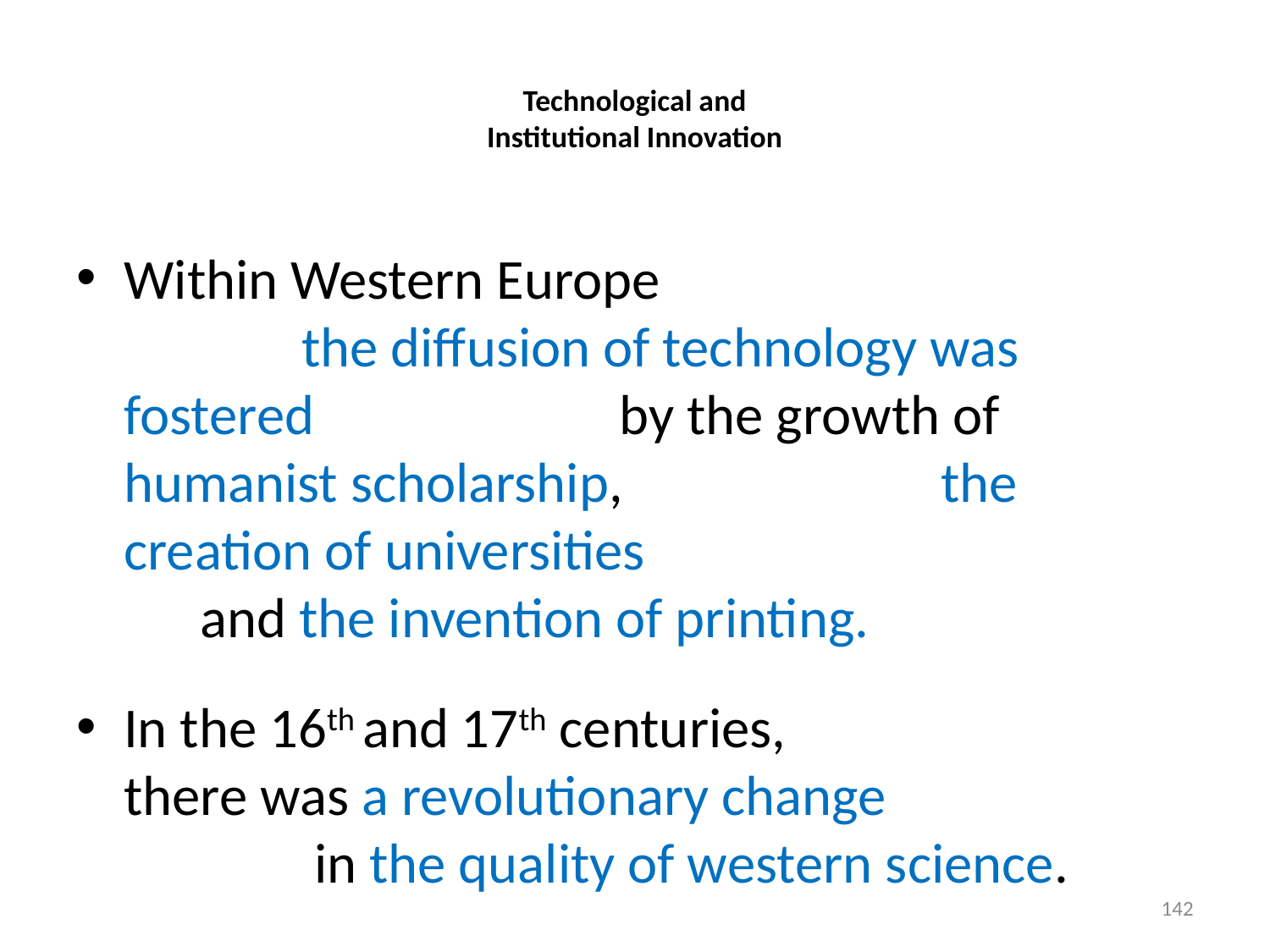

# Technological and Institutional Innovation
Within Western Europe                                                        the diffusion of technology was fostered                        by the growth of humanist scholarship,                         the creation of universities                                                  and the invention of printing.
In the 16th and 17th centuries,                       there was a revolutionary change                                        in the quality of western science.

142